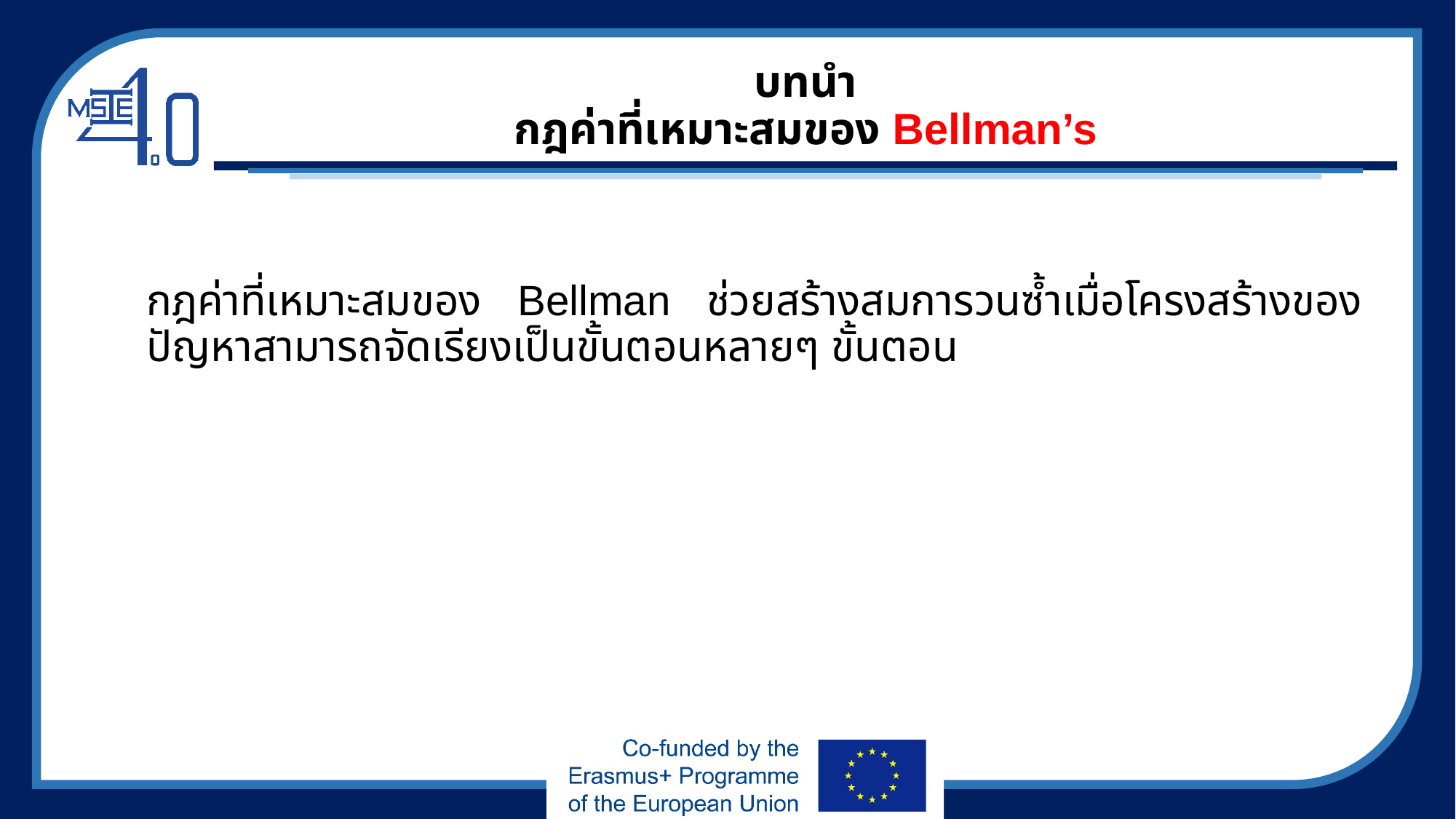

# บทนำ กฎค่าที่เหมาะสมของ Bellman’s

กฎค่าที่เหมาะสมของ Bellman ช่วยสร้างสมการวนซ้ำเมื่อโครงสร้างของปัญหาสามารถจัดเรียงเป็นขั้นตอนหลายๆ ขั้นตอน